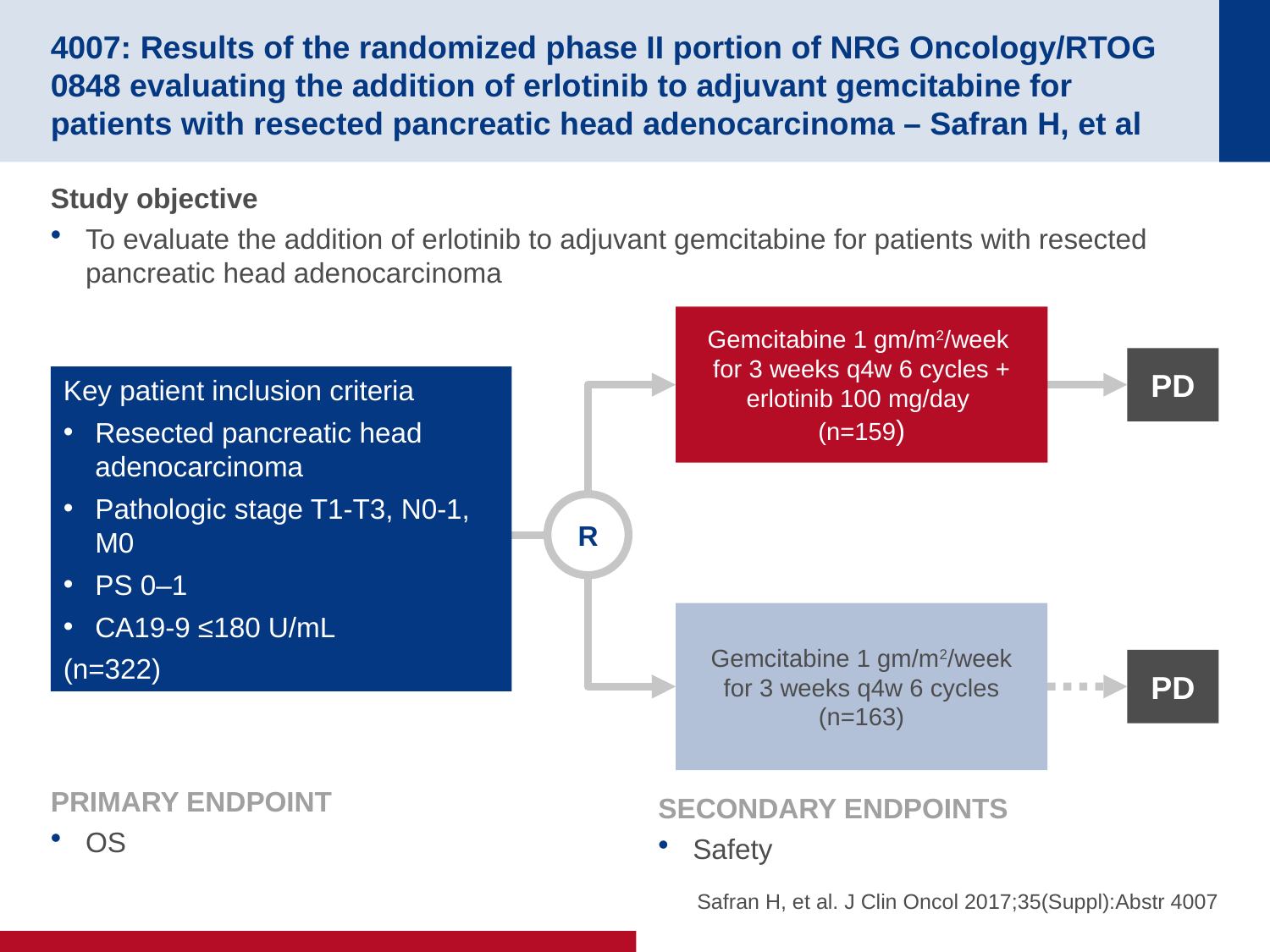

# 4007: Results of the randomized phase II portion of NRG Oncology/RTOG 0848 evaluating the addition of erlotinib to adjuvant gemcitabine for patients with resected pancreatic head adenocarcinoma – Safran H, et al
Study objective
To evaluate the addition of erlotinib to adjuvant gemcitabine for patients with resected pancreatic head adenocarcinoma
Gemcitabine 1 gm/m2/week
for 3 weeks q4w 6 cycles + erlotinib 100 mg/day
(n=159)
PD
Key patient inclusion criteria
Resected pancreatic head adenocarcinoma
Pathologic stage T1-T3, N0-1, M0
PS 0–1
CA19-9 ≤180 U/mL
(n=322)
R
Gemcitabine 1 gm/m2/week
for 3 weeks q4w 6 cycles (n=163)
PD
PRIMARY ENDPOINT
OS

SECONDARY ENDPOINTS
Safety
Safran H, et al. J Clin Oncol 2017;35(Suppl):Abstr 4007